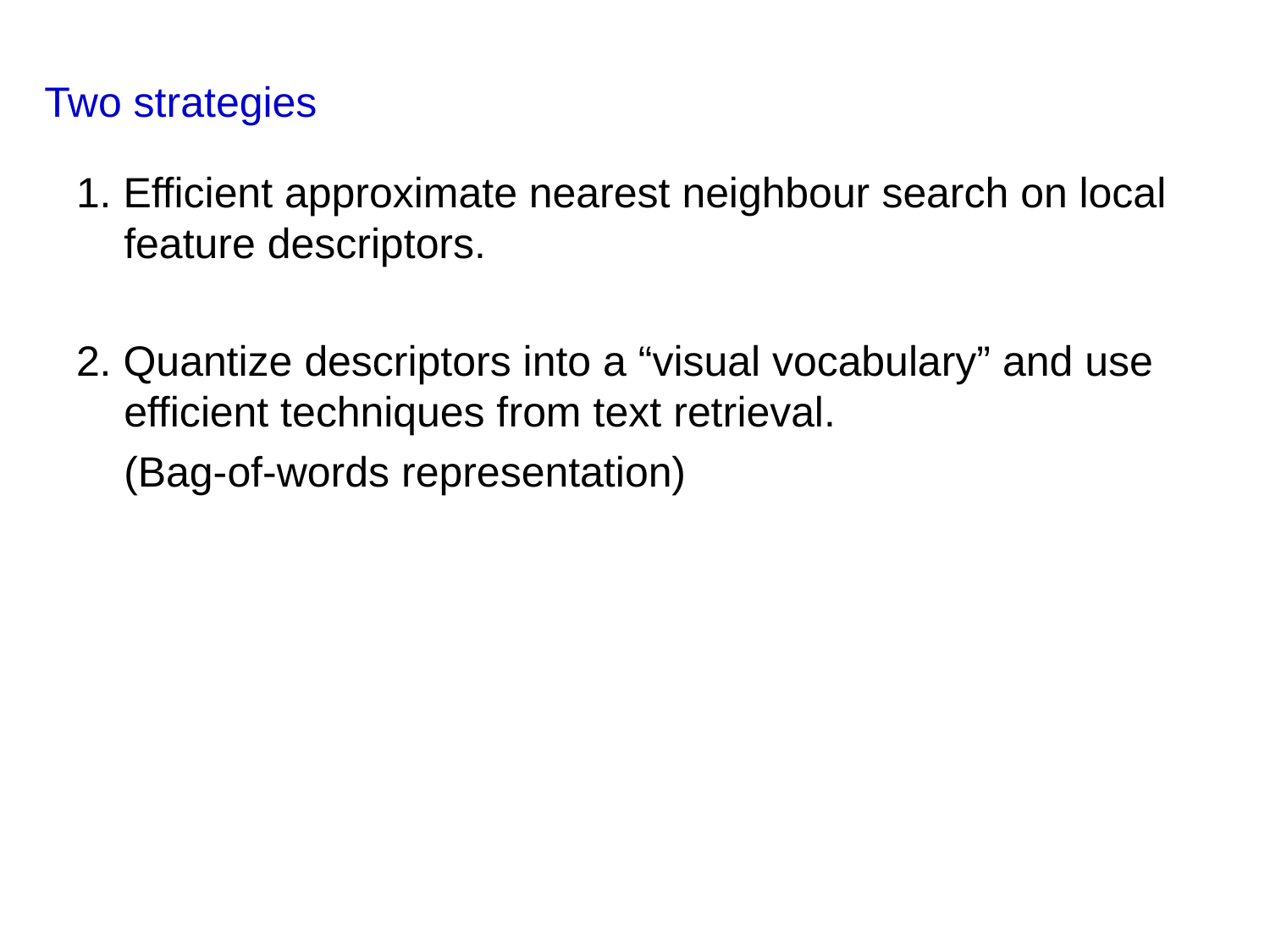

Two strategies
1. Efficient approximate nearest neighbour search on local feature descriptors.

2. Quantize descriptors into a “visual vocabulary” and use efficient techniques from text retrieval.
	(Bag-of-words representation)